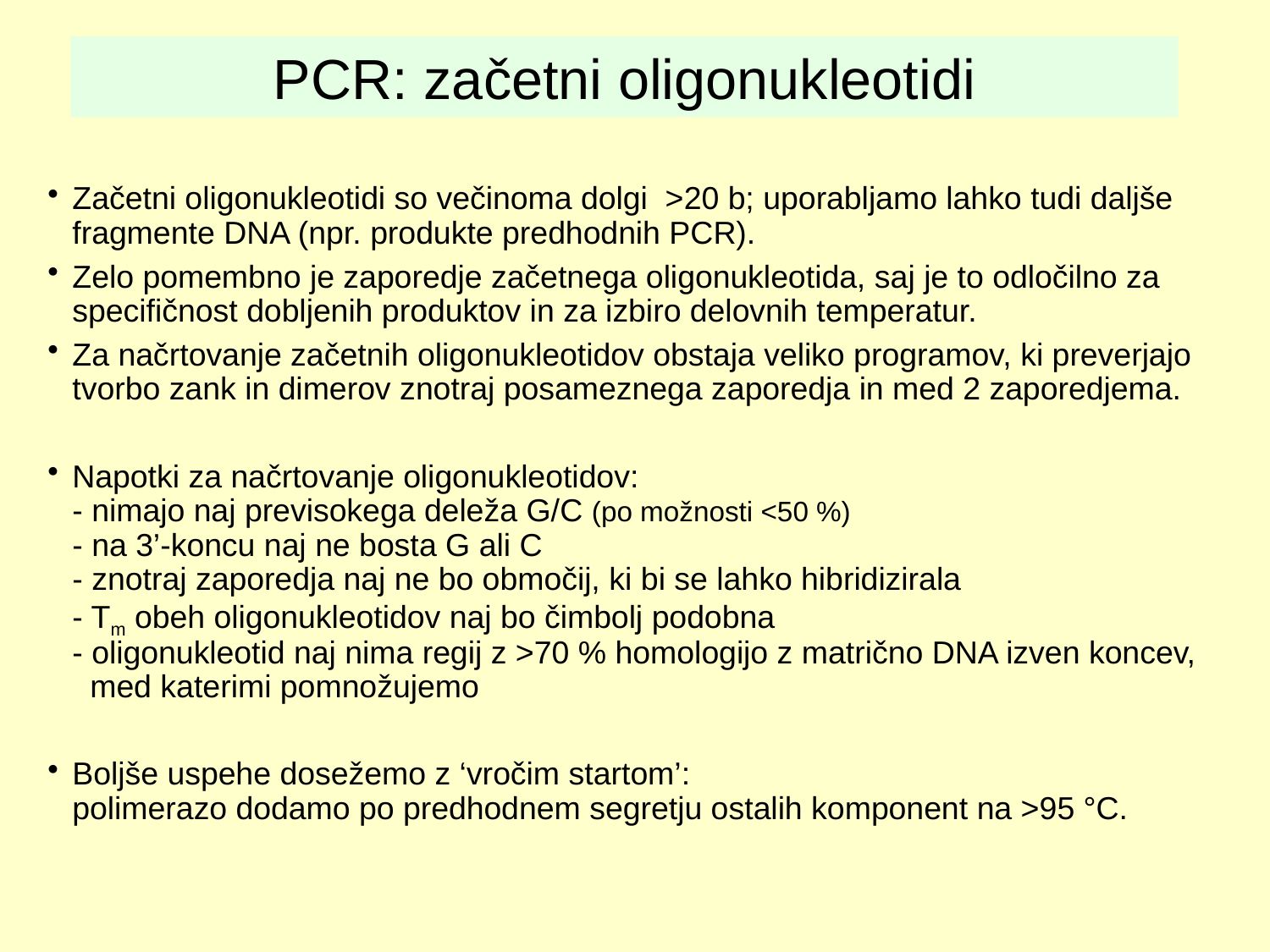

# PCR: začetni oligonukleotidi
Začetni oligonukleotidi so večinoma dolgi  >20 b; uporabljamo lahko tudi daljše fragmente DNA (npr. produkte predhodnih PCR).
Zelo pomembno je zaporedje začetnega oligonukleotida, saj je to odločilno za specifičnost dobljenih produktov in za izbiro delovnih temperatur.
Za načrtovanje začetnih oligonukleotidov obstaja veliko programov, ki preverjajo tvorbo zank in dimerov znotraj posameznega zaporedja in med 2 zaporedjema.

Napotki za načrtovanje oligonukleotidov:
- nimajo naj previsokega deleža G/C (po možnosti <50 %)
- na 3’-koncu naj ne bosta G ali C
- znotraj zaporedja naj ne bo območij, ki bi se lahko hibridizirala
- Tm obeh oligonukleotidov naj bo čimbolj podobna
- oligonukleotid naj nima regij z >70 % homologijo z matrično DNA izven koncev,
  med katerimi pomnožujemo

Boljše uspehe dosežemo z ‘vročim startom’:
polimerazo dodamo po predhodnem segretju ostalih komponent na >95 °C.